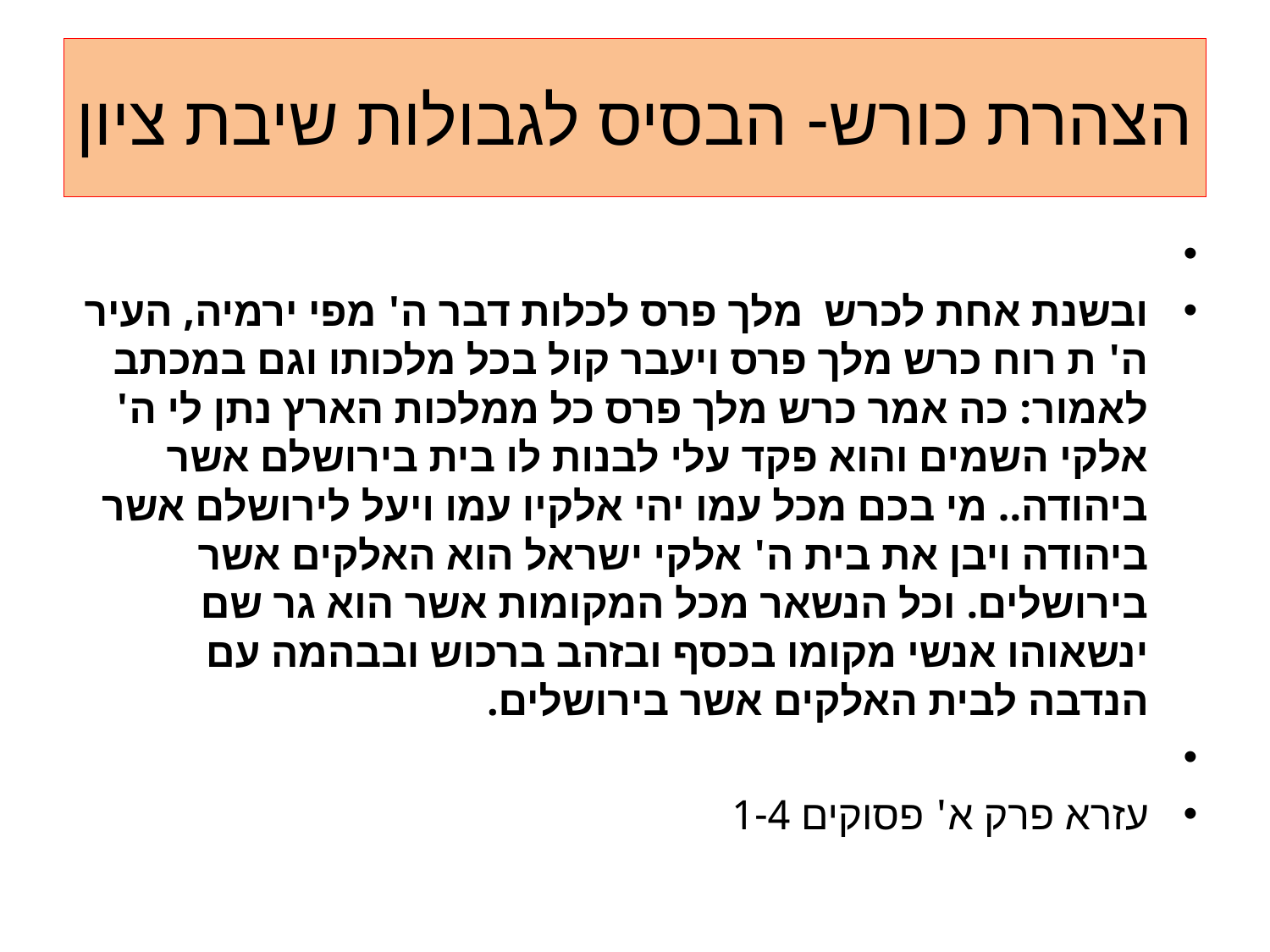

# הצהרת כורש- הבסיס לגבולות שיבת ציון

ובשנת אחת לכרש  מלך פרס לכלות דבר ה' מפי ירמיה, העיר ה' ת רוח כרש מלך פרס ויעבר קול בכל מלכותו וגם במכתב לאמור: כה אמר כרש מלך פרס כל ממלכות הארץ נתן לי ה' אלקי השמים והוא פקד עלי לבנות לו בית בירושלם אשר ביהודה.. מי בכם מכל עמו יהי אלקיו עמו ויעל לירושלם אשר ביהודה ויבן את בית ה' אלקי ישראל הוא האלקים אשר בירושלים. וכל הנשאר מכל המקומות אשר הוא גר שם ינשאוהו אנשי מקומו בכסף ובזהב ברכוש ובבהמה עם הנדבה לבית האלקים אשר בירושלים.

עזרא פרק א' פסוקים 1-4